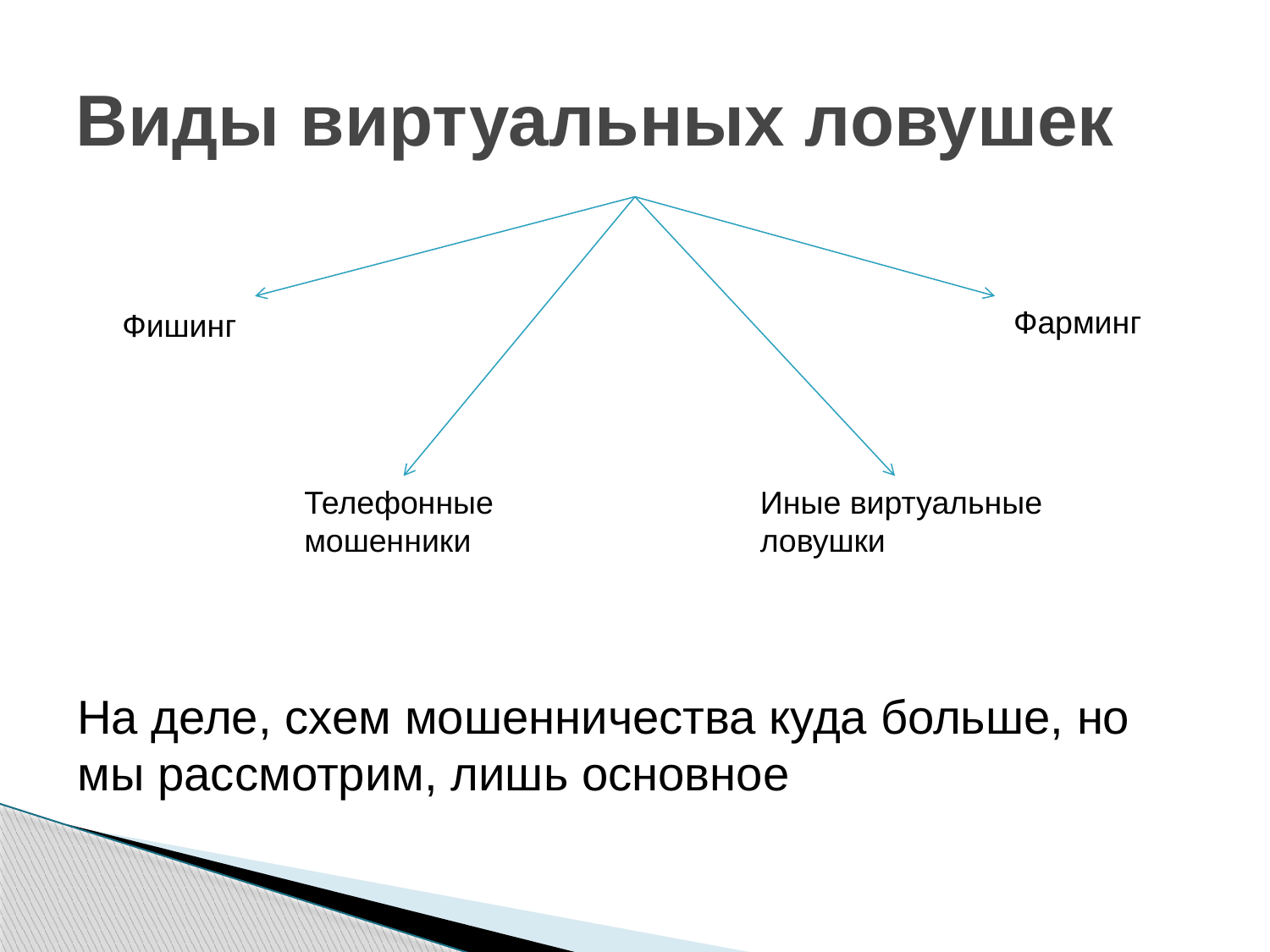

# Виды виртуальных ловушек
Фарминг
Фишинг
Иные виртуальные
ловушки
Телефонные
мошенники
На деле, схем мошенничества куда больше, но мы рассмотрим, лишь основное